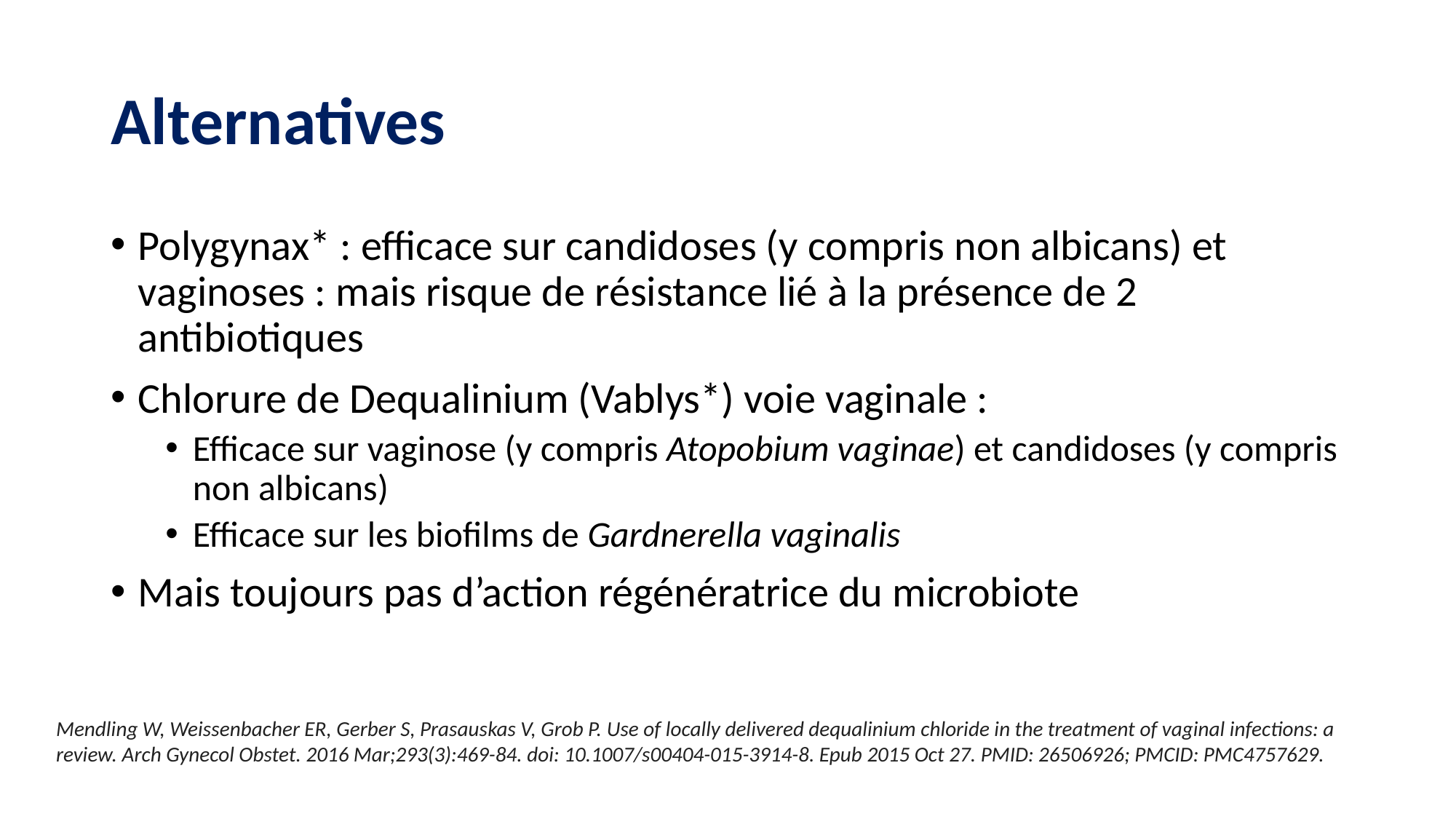

# Alternatives
Polygynax* : efficace sur candidoses (y compris non albicans) et vaginoses : mais risque de résistance lié à la présence de 2 antibiotiques
Chlorure de Dequalinium (Vablys*) voie vaginale :
Efficace sur vaginose (y compris Atopobium vaginae) et candidoses (y compris non albicans)
Efficace sur les biofilms de Gardnerella vaginalis
Mais toujours pas d’action régénératrice du microbiote
Mendling W, Weissenbacher ER, Gerber S, Prasauskas V, Grob P. Use of locally delivered dequalinium chloride in the treatment of vaginal infections: a review. Arch Gynecol Obstet. 2016 Mar;293(3):469-84. doi: 10.1007/s00404-015-3914-8. Epub 2015 Oct 27. PMID: 26506926; PMCID: PMC4757629.